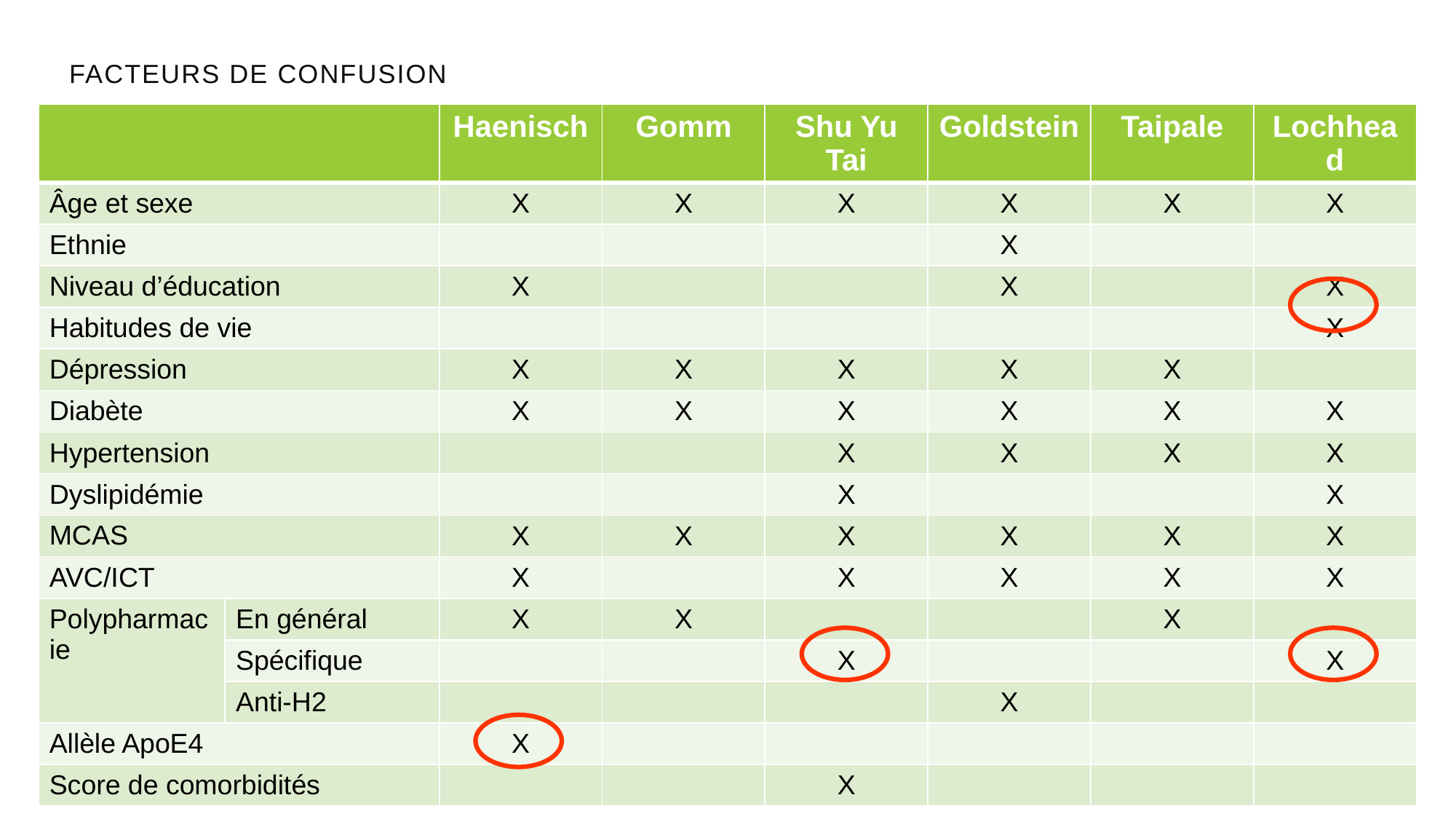

Facteurs de confusion
|  |  | Haenisch | Gomm | Shu Yu Tai | Goldstein | Taipale | Lochhead |
| --- | --- | --- | --- | --- | --- | --- | --- |
| Âge et sexe |  | X | X | X | X | X | X |
| Ethnie |  |  |  |  | X |  |  |
| Niveau d’éducation |  | X |  |  | X |  | X |
| Habitudes de vie |  |  |  |  |  |  | X |
| Dépression |  | X | X | X | X | X |  |
| Diabète |  | X | X | X | X | X | X |
| Hypertension |  |  |  | X | X | X | X |
| Dyslipidémie |  |  |  | X |  |  | X |
| MCAS |  | X | X | X | X | X | X |
| AVC/ICT |  | X |  | X | X | X | X |
| Polypharmacie | En général | X | X |  |  | X |  |
|  | Spécifique |  |  | X |  |  | X |
|  | Anti-H2 |  |  |  | X |  |  |
| Allèle ApoE4 |  | X |  |  |  |  |  |
| Score de comorbidités |  |  |  | X |  |  |  |